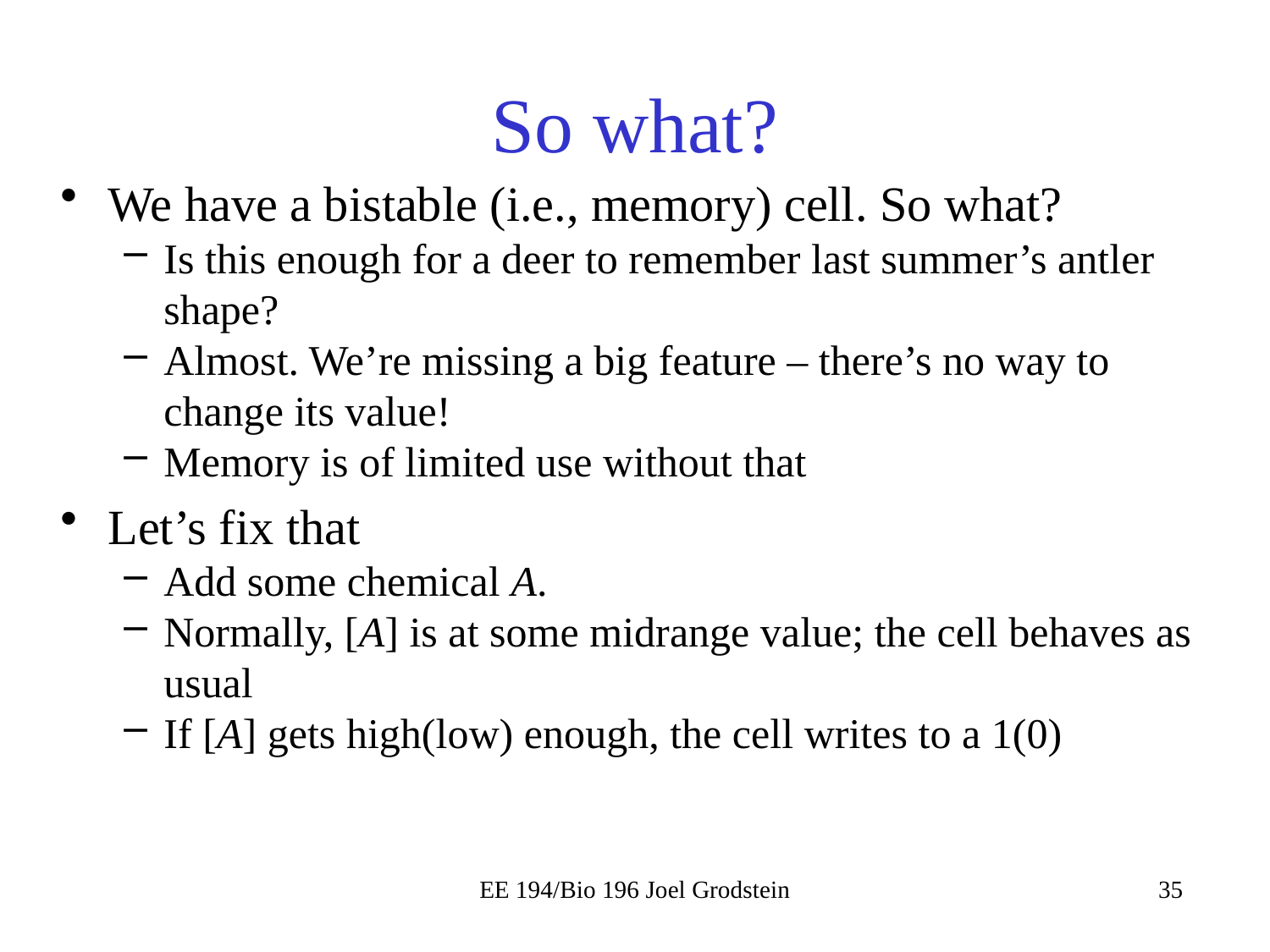

# So what?
We have a bistable (i.e., memory) cell. So what?
Is this enough for a deer to remember last summer’s antler shape?
Almost. We’re missing a big feature – there’s no way to change its value!
Memory is of limited use without that
Let’s fix that
Add some chemical A.
Normally, [A] is at some midrange value; the cell behaves as usual
If [A] gets high(low) enough, the cell writes to a 1(0)

EE 194/Bio 196 Joel Grodstein